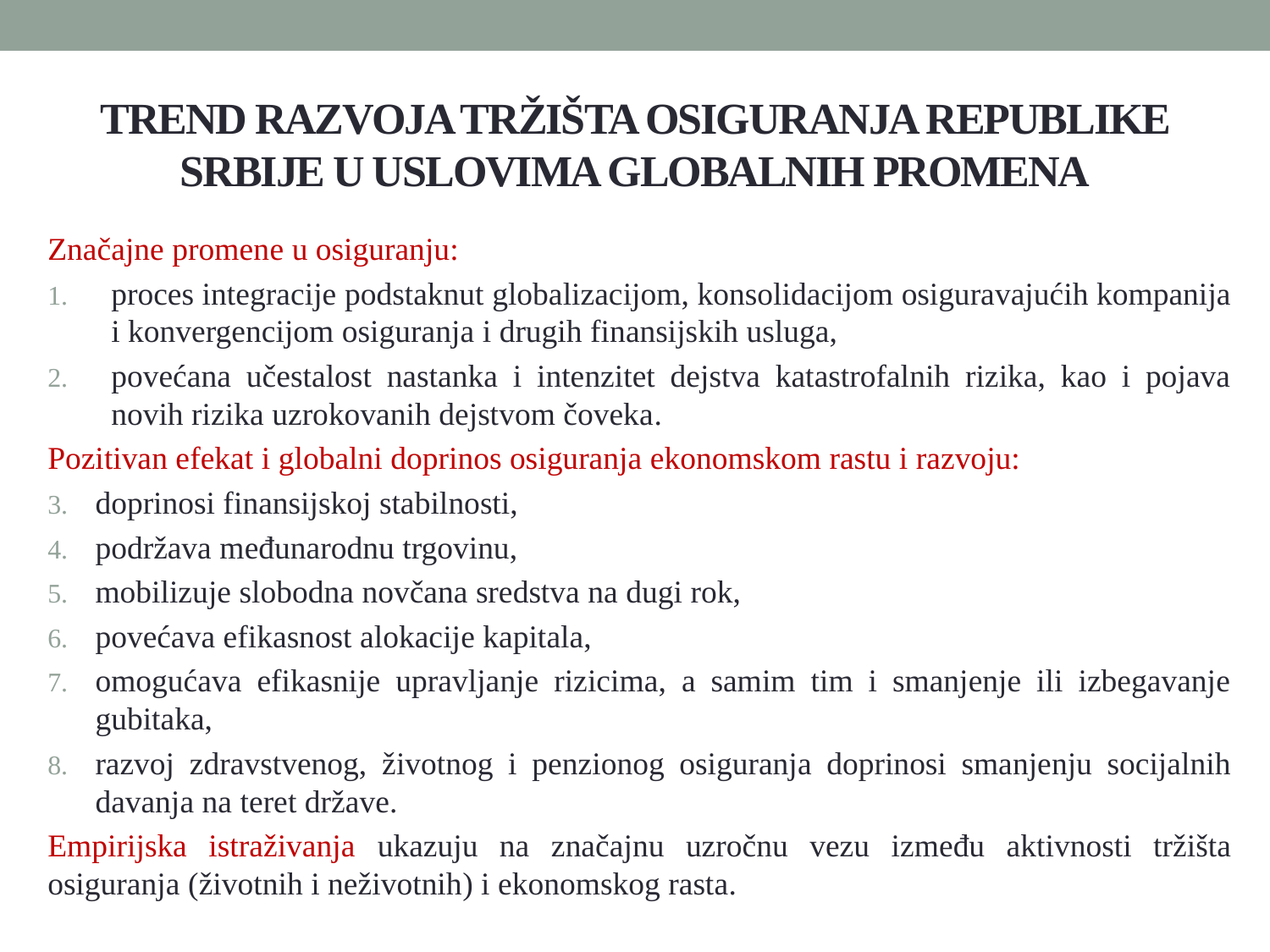

# TREND RAZVOJA TRŽIŠTA OSIGURANJA REPUBLIKE SRBIJE U USLOVIMA GLOBALNIH PROMENA
Značajne promene u osiguranju:
proces integracije podstaknut globalizacijom, konsolidacijom osiguravajućih kompanija i konvergencijom osiguranja i drugih finansijskih usluga,
povećana učestalost nastanka i intenzitet dejstva katastrofalnih rizika, kao i pojava novih rizika uzrokovanih dejstvom čoveka.
Pozitivan efekat i globalni doprinos osiguranja ekonomskom rastu i razvoju:
doprinosi finansijskoj stabilnosti,
podržava međunarodnu trgovinu,
mobilizuje slobodna novčana sredstva na dugi rok,
povećava efikasnost alokacije kapitala,
omogućava efikasnije upravljanje rizicima, a samim tim i smanjenje ili izbegavanje gubitaka,
razvoj zdravstvenog, životnog i penzionog osiguranja doprinosi smanjenju socijalnih davanja na teret države.
Empirijska istraživanja ukazuju na značajnu uzročnu vezu između aktivnosti tržišta osiguranja (životnih i neživotnih) i ekonomskog rasta.